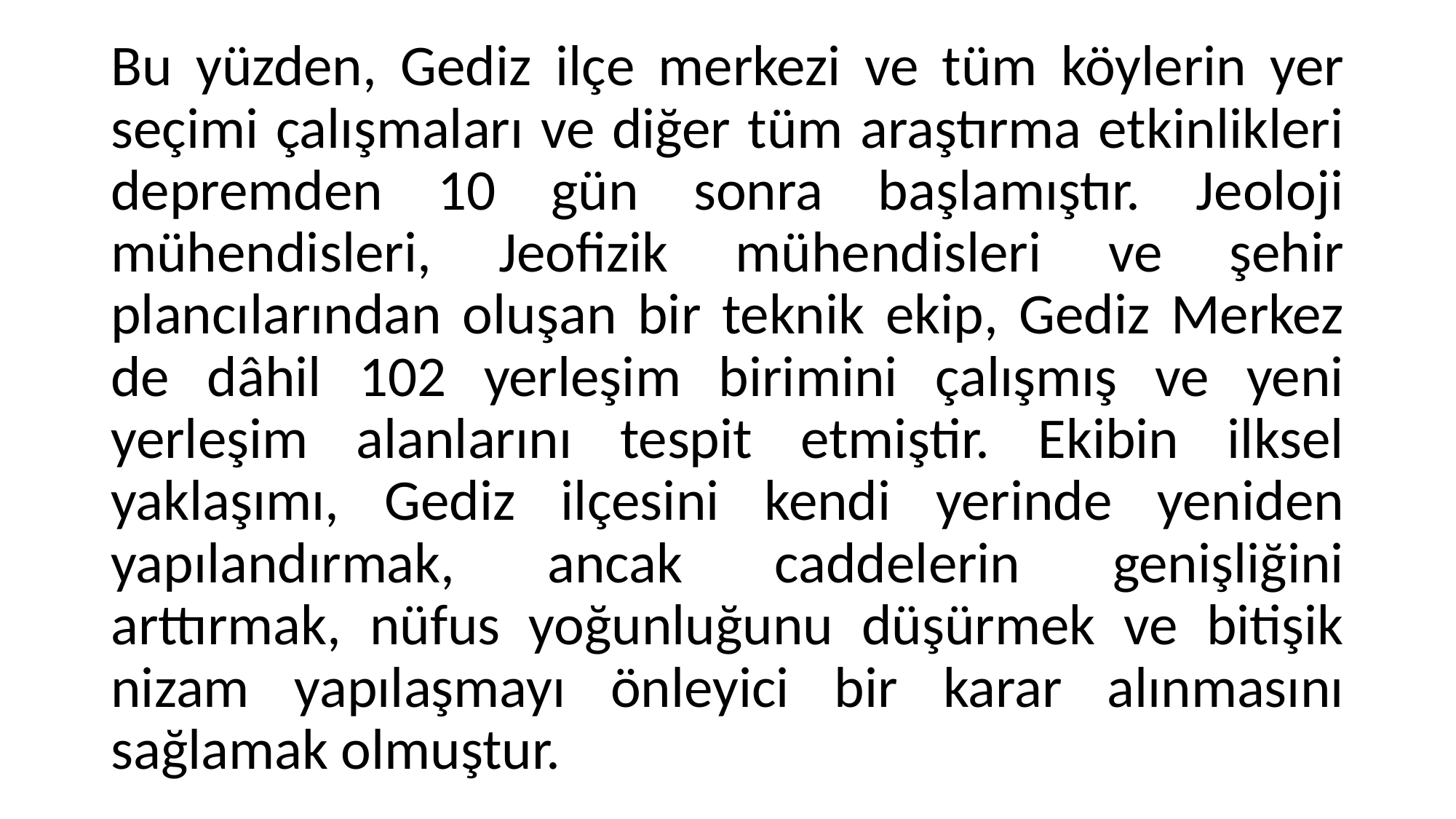

Bu yüzden, Gediz ilçe merkezi ve tüm köylerin yer seçimi çalışmaları ve diğer tüm araştırma etkinlikleri depremden 10 gün sonra başlamıştır. Jeoloji mühendisleri, Jeofizik mühendisleri ve şehir plancılarından oluşan bir teknik ekip, Gediz Merkez de dâhil 102 yerleşim birimini çalışmış ve yeni yerleşim alanlarını tespit etmiştir. Ekibin ilksel yaklaşımı, Gediz ilçesini kendi yerinde yeniden yapılandırmak, ancak caddelerin genişliğini arttırmak, nüfus yoğunluğunu düşürmek ve bitişik nizam yapılaşmayı önleyici bir karar alınmasını sağlamak olmuştur.